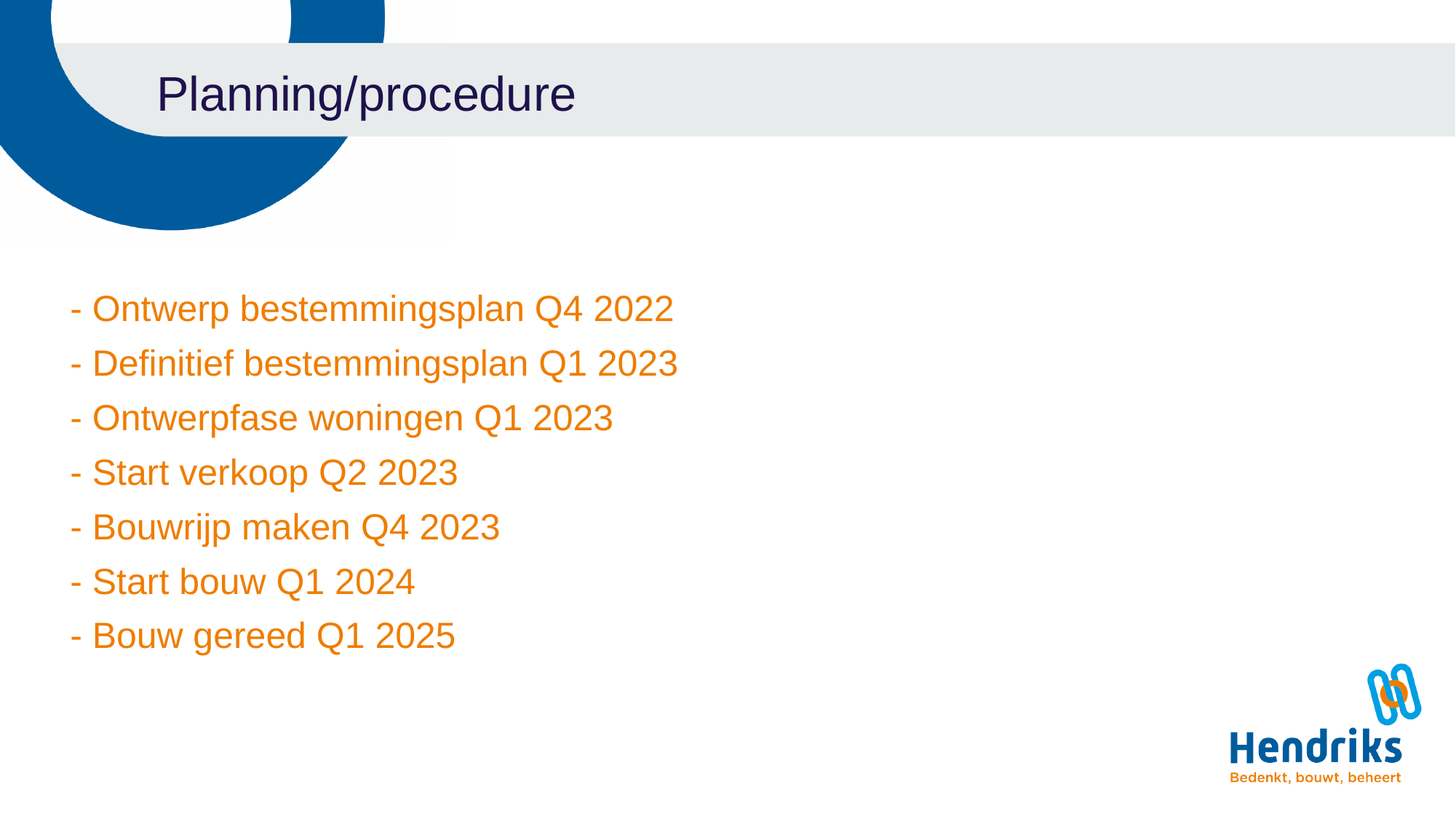

# Planning/procedure
- Ontwerp bestemmingsplan Q4 2022
- Definitief bestemmingsplan Q1 2023
- Ontwerpfase woningen Q1 2023
- Start verkoop Q2 2023
- Bouwrijp maken Q4 2023
- Start bouw Q1 2024
- Bouw gereed Q1 2025